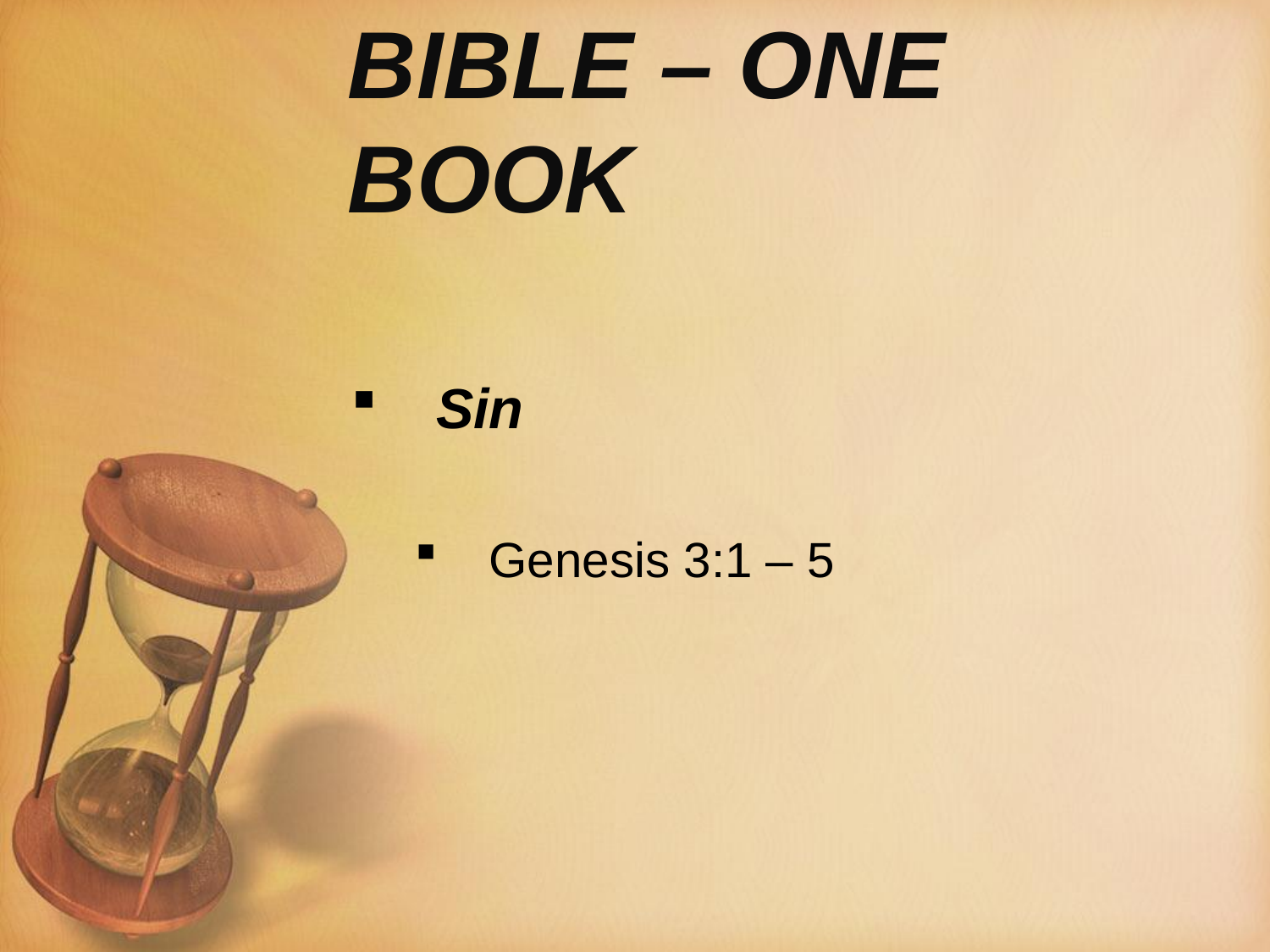

# BIBLE – ONE BOOK

Sin

Genesis 3:1 – 5